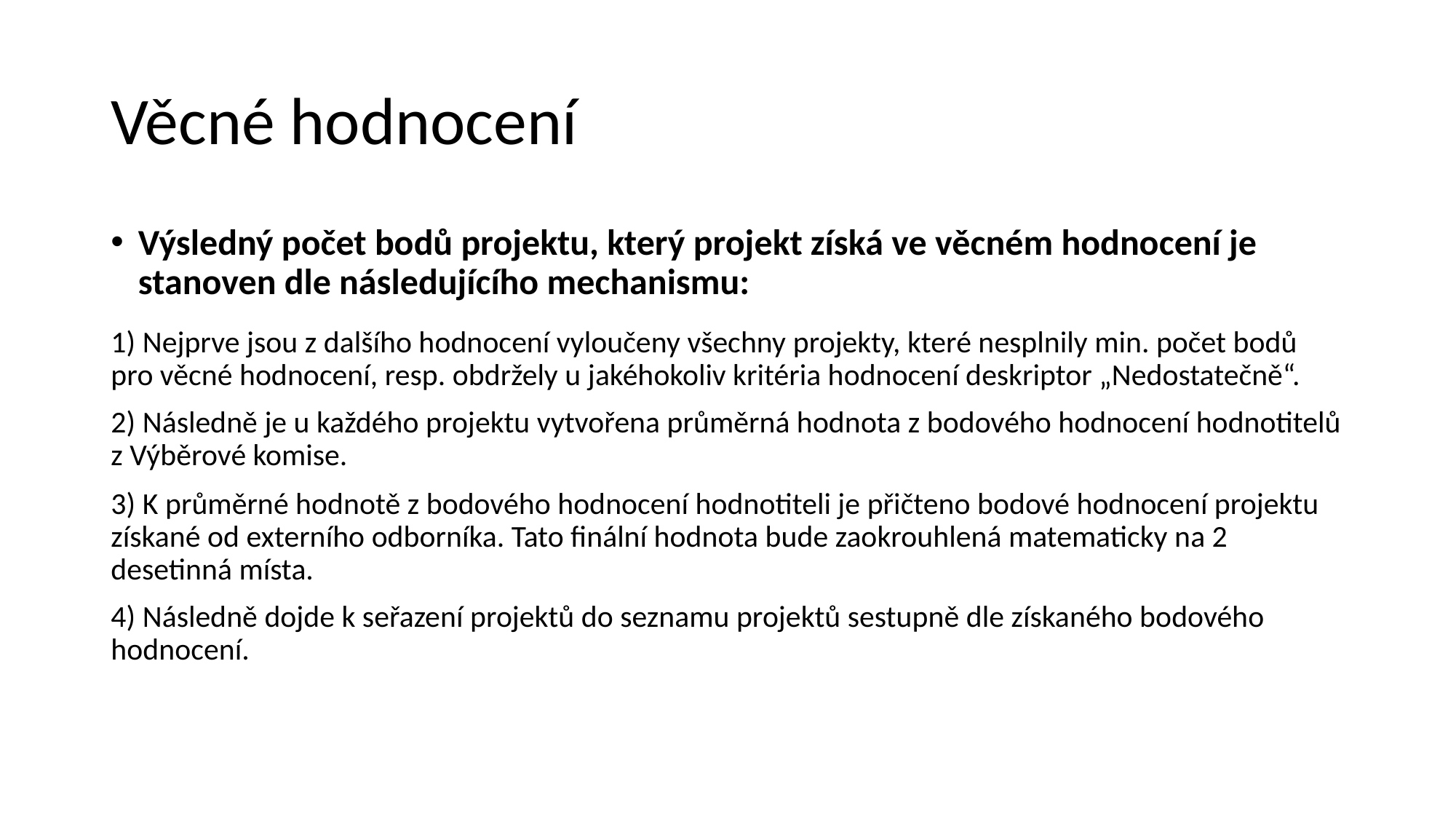

# Věcné hodnocení
Výsledný počet bodů projektu, který projekt získá ve věcném hodnocení je stanoven dle následujícího mechanismu:
1) Nejprve jsou z dalšího hodnocení vyloučeny všechny projekty, které nesplnily min. počet bodů pro věcné hodnocení, resp. obdržely u jakéhokoliv kritéria hodnocení deskriptor „Nedostatečně“.
2) Následně je u každého projektu vytvořena průměrná hodnota z bodového hodnocení hodnotitelů z Výběrové komise.
3) K průměrné hodnotě z bodového hodnocení hodnotiteli je přičteno bodové hodnocení projektu získané od externího odborníka. Tato finální hodnota bude zaokrouhlená matematicky na 2 desetinná místa.
4) Následně dojde k seřazení projektů do seznamu projektů sestupně dle získaného bodového hodnocení.